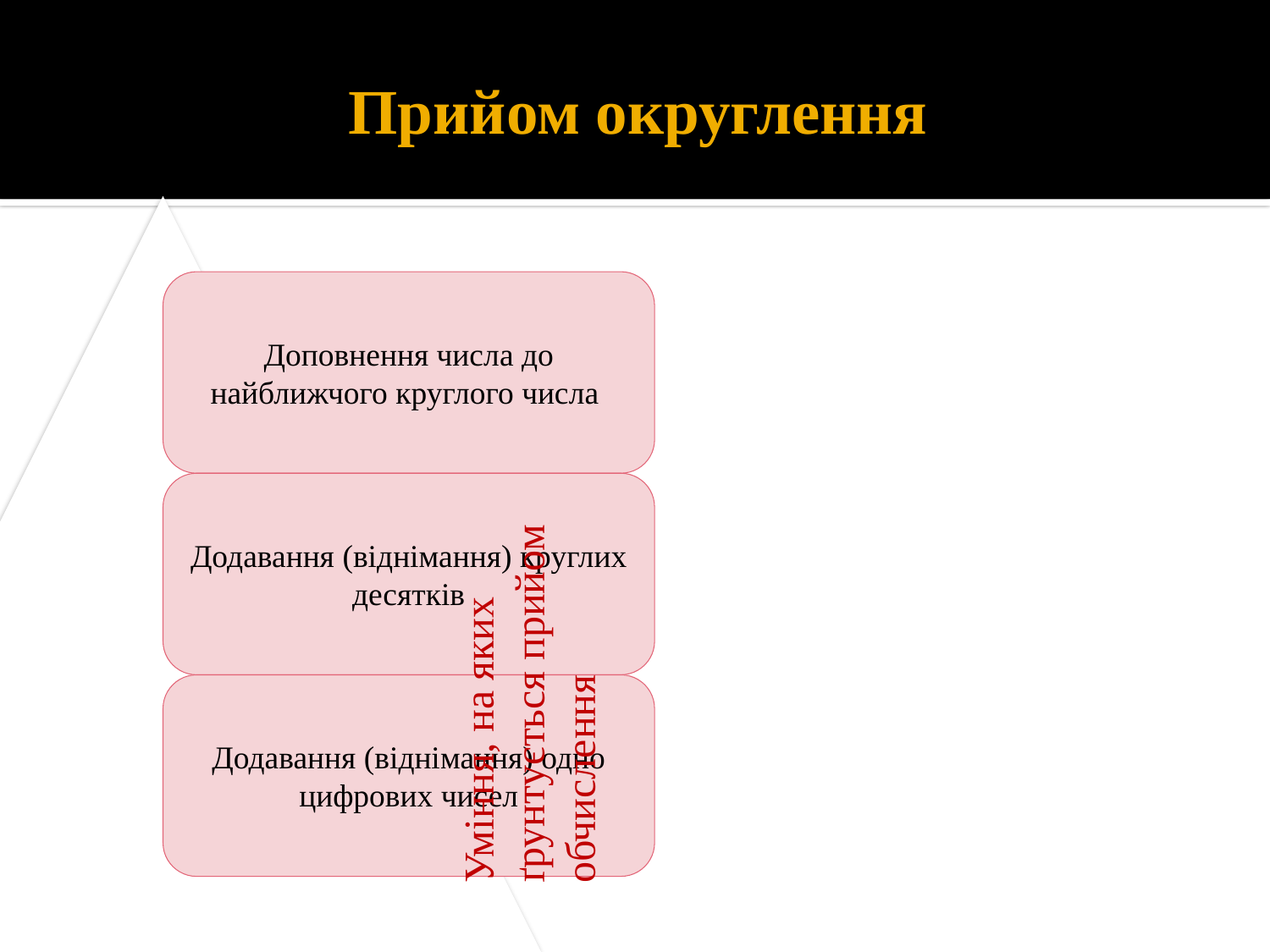

# Прийом округлення
Доповнення числа до найближчого круглого числа
Додавання (віднімання) круглих десятків
Додавання (віднімання) одно цифрових чисел
Уміння, на яких
ґрунтується прийом обчислення